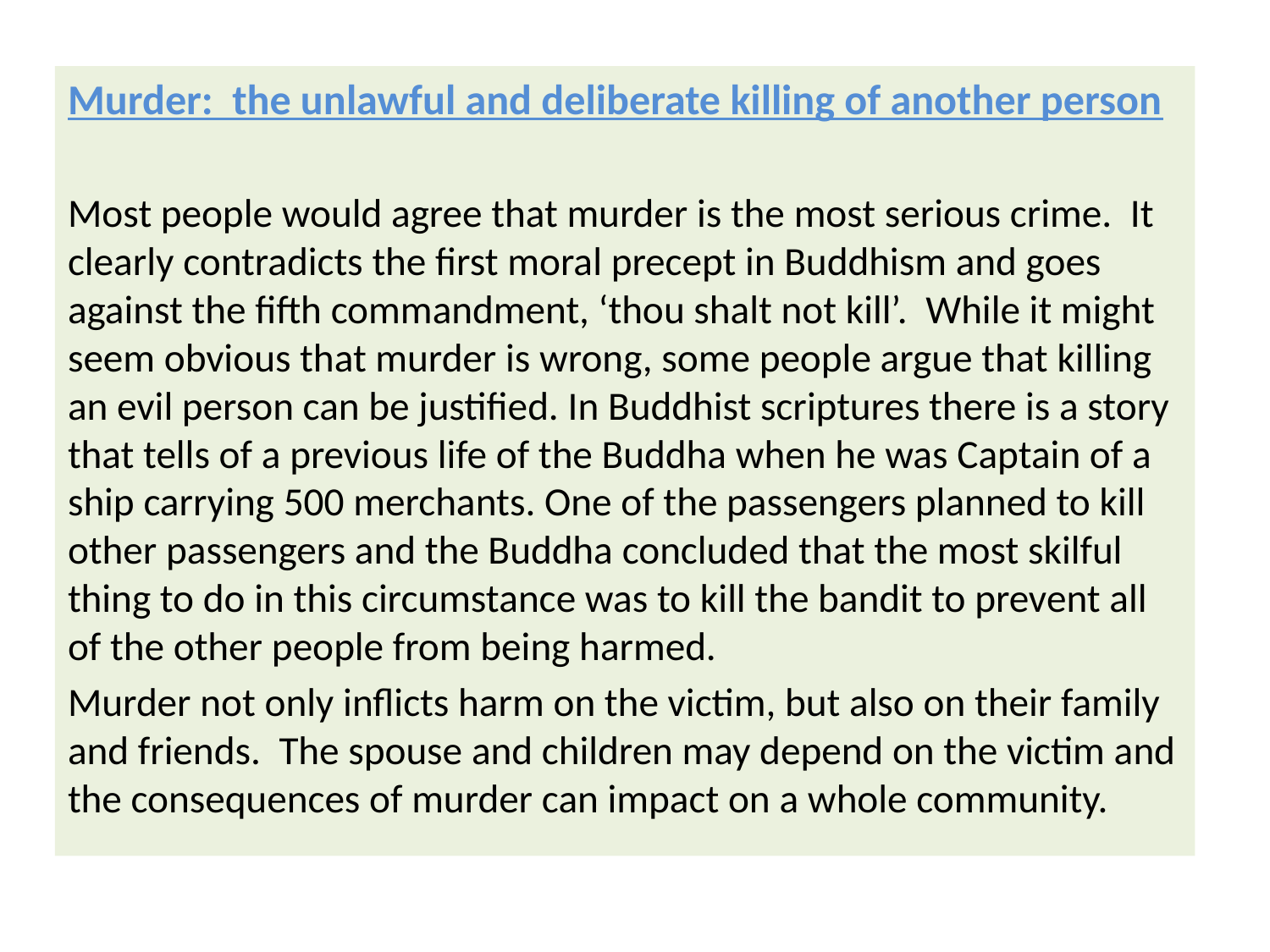

Murder:  the unlawful and deliberate killing of another person

Most people would agree that murder is the most serious crime.  It clearly contradicts the first moral precept in Buddhism and goes against the fifth commandment, ‘thou shalt not kill’.  While it might seem obvious that murder is wrong, some people argue that killing an evil person can be justified. In Buddhist scriptures there is a story that tells of a previous life of the Buddha when he was Captain of a ship carrying 500 merchants. One of the passengers planned to kill other passengers and the Buddha concluded that the most skilful thing to do in this circumstance was to kill the bandit to prevent all of the other people from being harmed.
Murder not only inflicts harm on the victim, but also on their family and friends.  The spouse and children may depend on the victim and the consequences of murder can impact on a whole community.